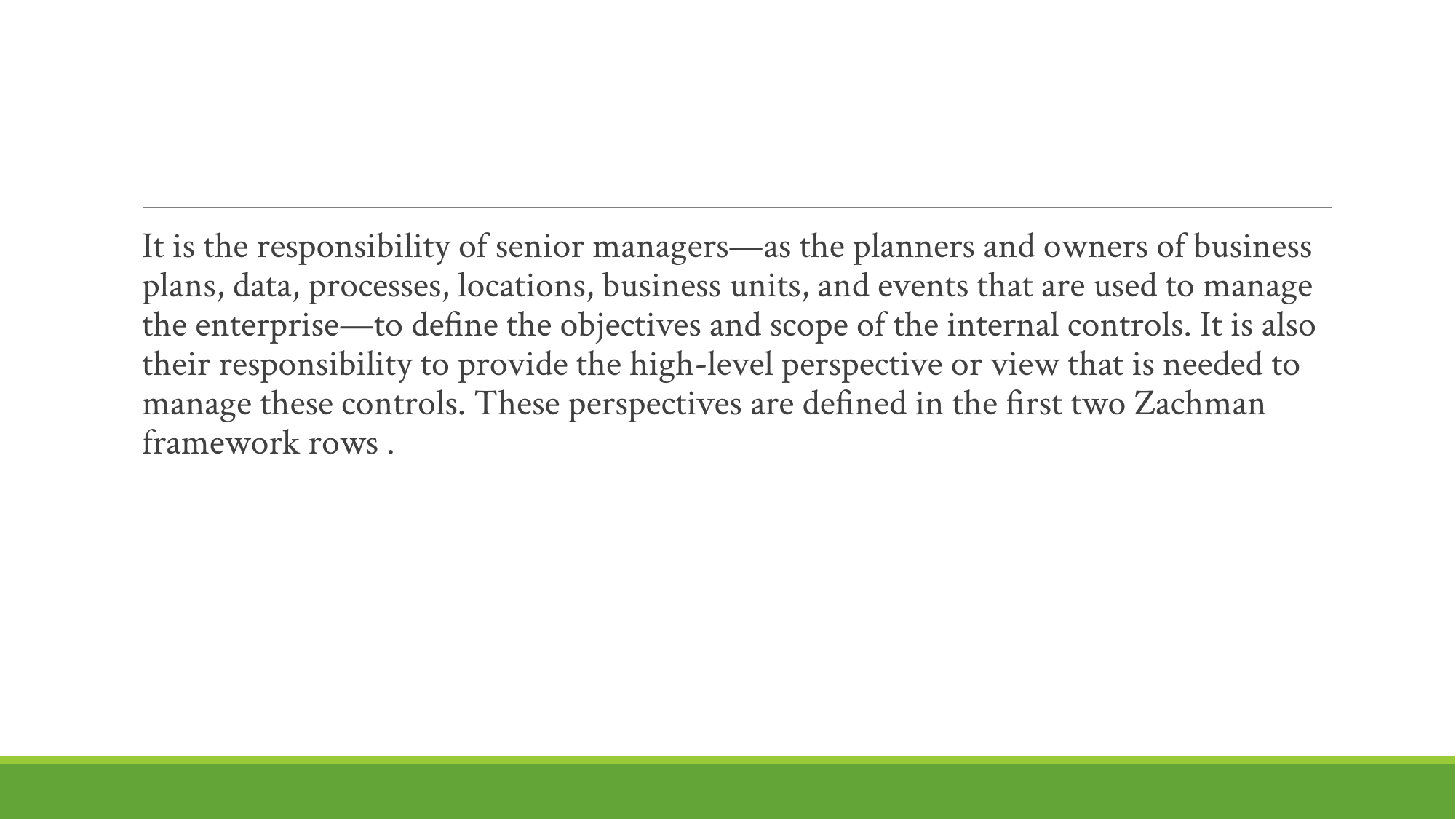

#
It is the responsibility of senior managers—as the planners and owners of business plans, data, processes, locations, business units, and events that are used to manage the enterprise—to define the objectives and scope of the internal controls. It is also their responsibility to provide the high-level perspective or view that is needed to manage these controls. These perspectives are defined in the first two Zachman framework rows .